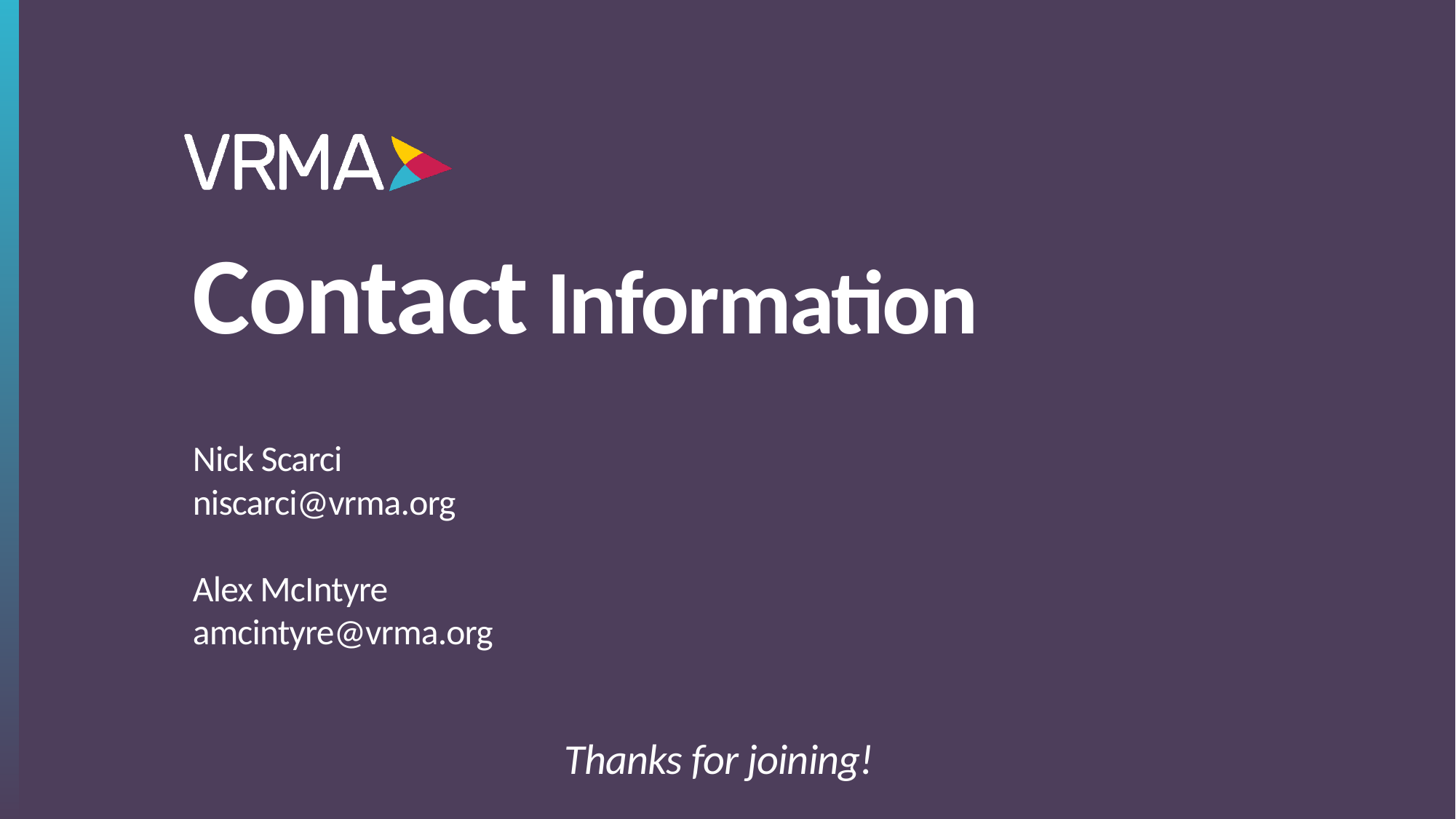

# Contact Information
Nick Scarci
niscarci@vrma.org

Alex McIntyre
amcintyre@vrma.org

Thanks for joining!